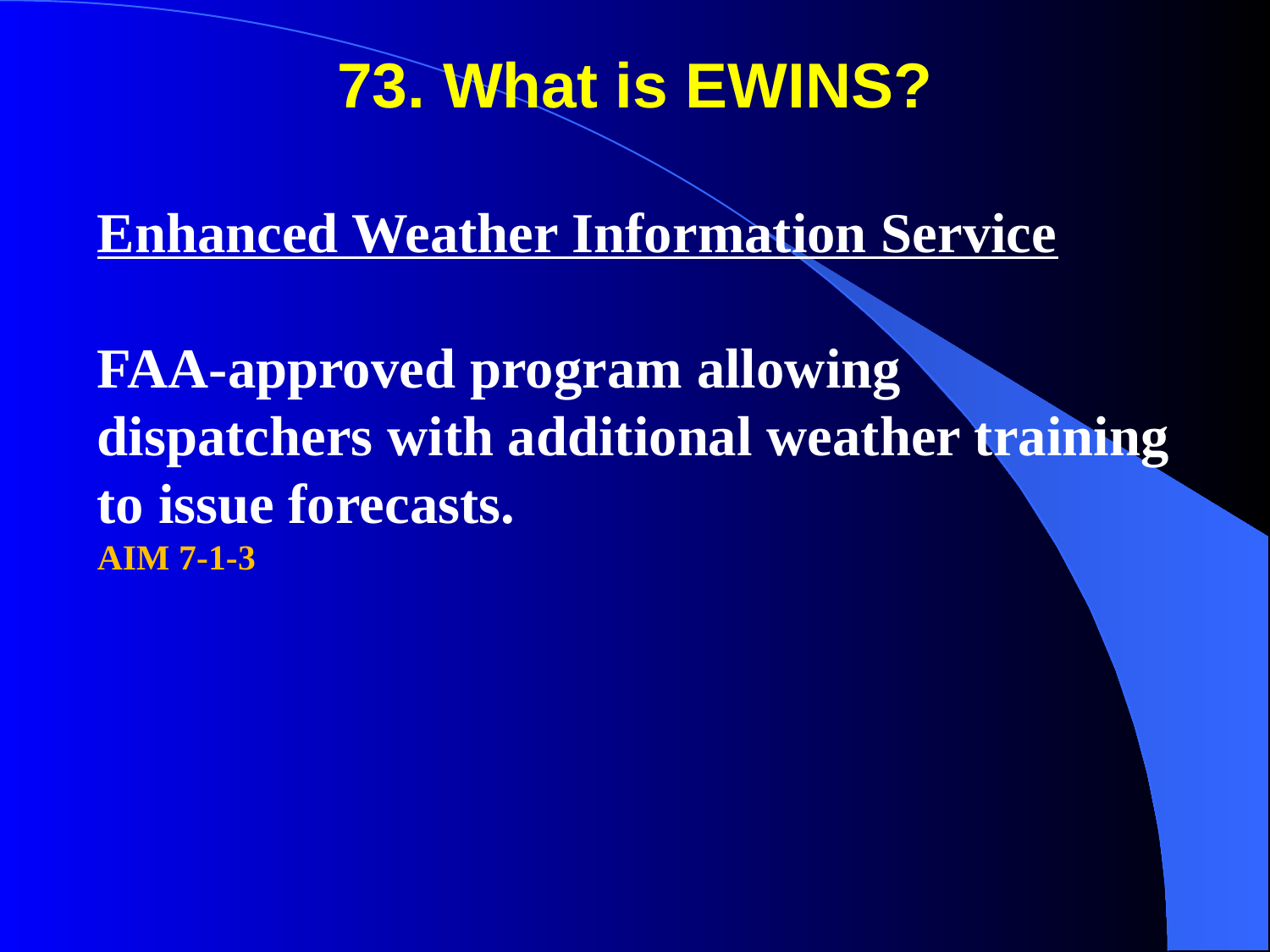

73. What is EWINS?
Enhanced Weather Information Service

FAA-approved program allowing dispatchers with additional weather training to issue forecasts.
AIM 7-1-3